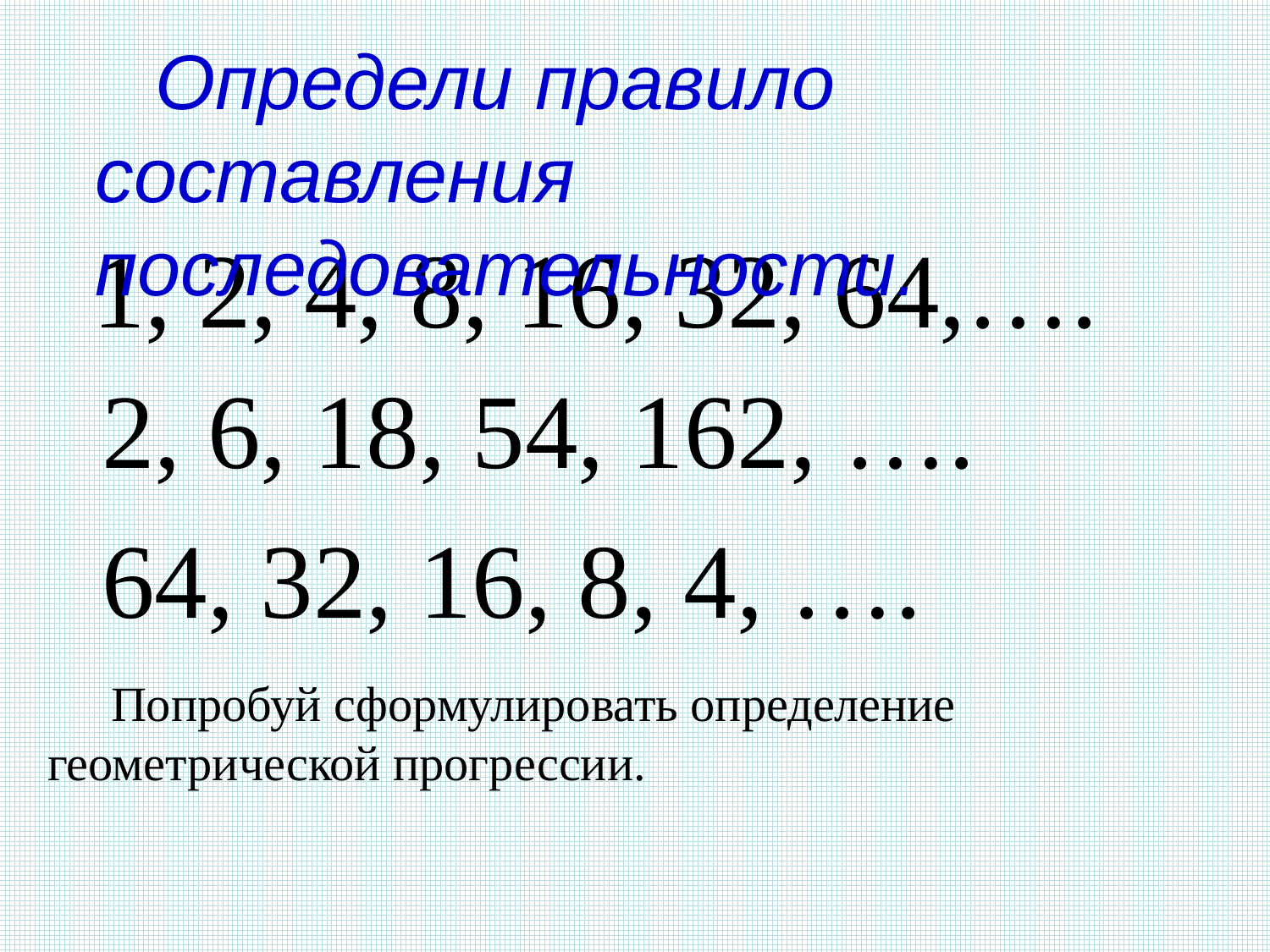

Определи правило составления последовательности.

1, 2, 4, 8, 16, 32, 64,….
2, 6, 18, 54, 162, ….
64, 32, 16, 8, 4, ….
Попробуй сформулировать определение геометрической прогрессии.